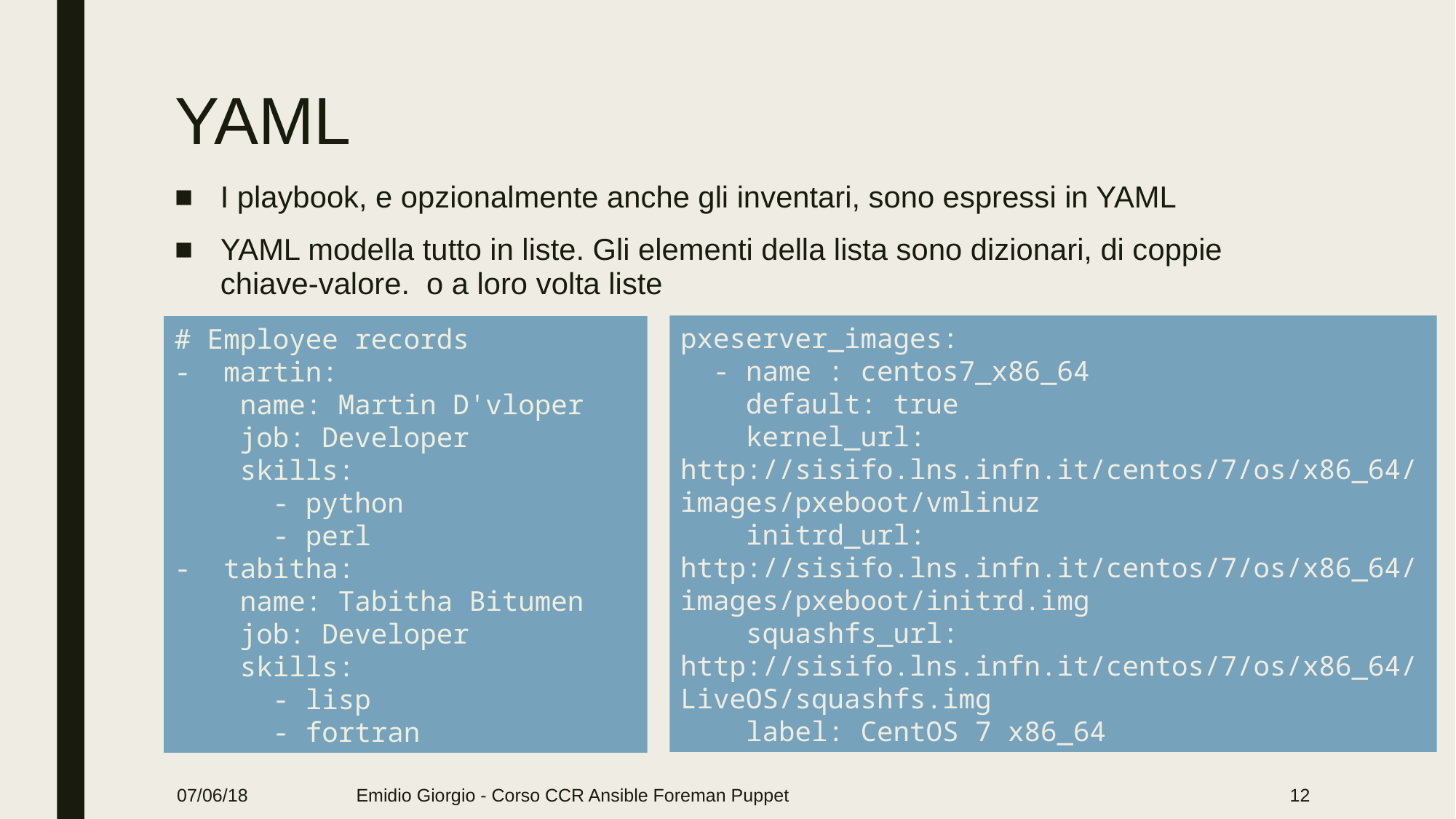

# YAML
I playbook, e opzionalmente anche gli inventari, sono espressi in YAML
YAML modella tutto in liste. Gli elementi della lista sono dizionari, di coppie chiave-valore.  o a loro volta liste

pxeserver_images:
  - name : centos7_x86_64
    default: true
    kernel_url: http://sisifo.lns.infn.it/centos/7/os/x86_64/images/pxeboot/vmlinuz
    initrd_url: http://sisifo.lns.infn.it/centos/7/os/x86_64/images/pxeboot/initrd.img
    squashfs_url: http://sisifo.lns.infn.it/centos/7/os/x86_64/LiveOS/squashfs.img
    label: CentOS 7 x86_64
# Employee records
-  martin:
    name: Martin D'vloper
    job: Developer
    skills:
      - python
      - perl
-  tabitha:
    name: Tabitha Bitumen
    job: Developer
    skills:
      - lisp
      - fortran
07/06/18
Emidio Giorgio - Corso CCR Ansible Foreman Puppet
12